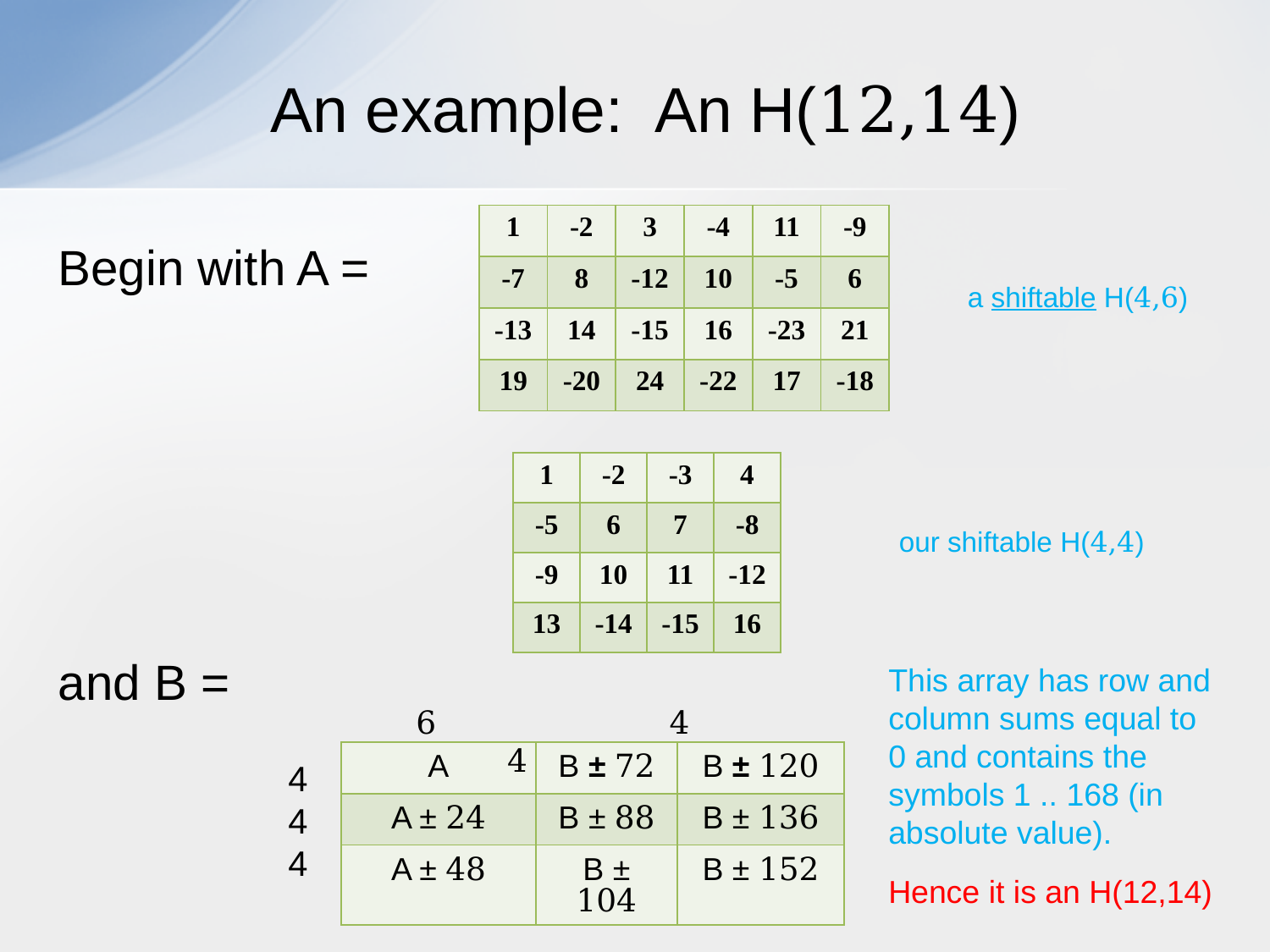

# An example:  An H(12,14)
| 1 | -2 | 3 | -4 | 11 | -9 |
| --- | --- | --- | --- | --- | --- |
| -7 | 8 | -12 | 10 | -5 | 6 |
| -13 | 14 | -15 | 16 | -23 | 21 |
| 19 | -20 | 24 | -22 | 17 | -18 |
Begin with A =

and B =

To get
a shiftable H(4,6)
| 1 | -2 | -3 | 4 |
| --- | --- | --- | --- |
| -5 | 6 | 7 | -8 |
| -9 | 10 | 11 | -12 |
| 13 | -14 | -15 | 16 |
our shiftable H(4,4)
This array has row and column sums equal to 0 and contains the symbols 1 .. 168 (in absolute value).

Hence it is an H(12,14)
6                       4                  4
| A | B ± 72 | B ± 120 |
| --- | --- | --- |
| A ± 24 | B ± 88 | B ± 136 |
| A ± 48 | B ± 104 | B ± 152 |
4
4
4